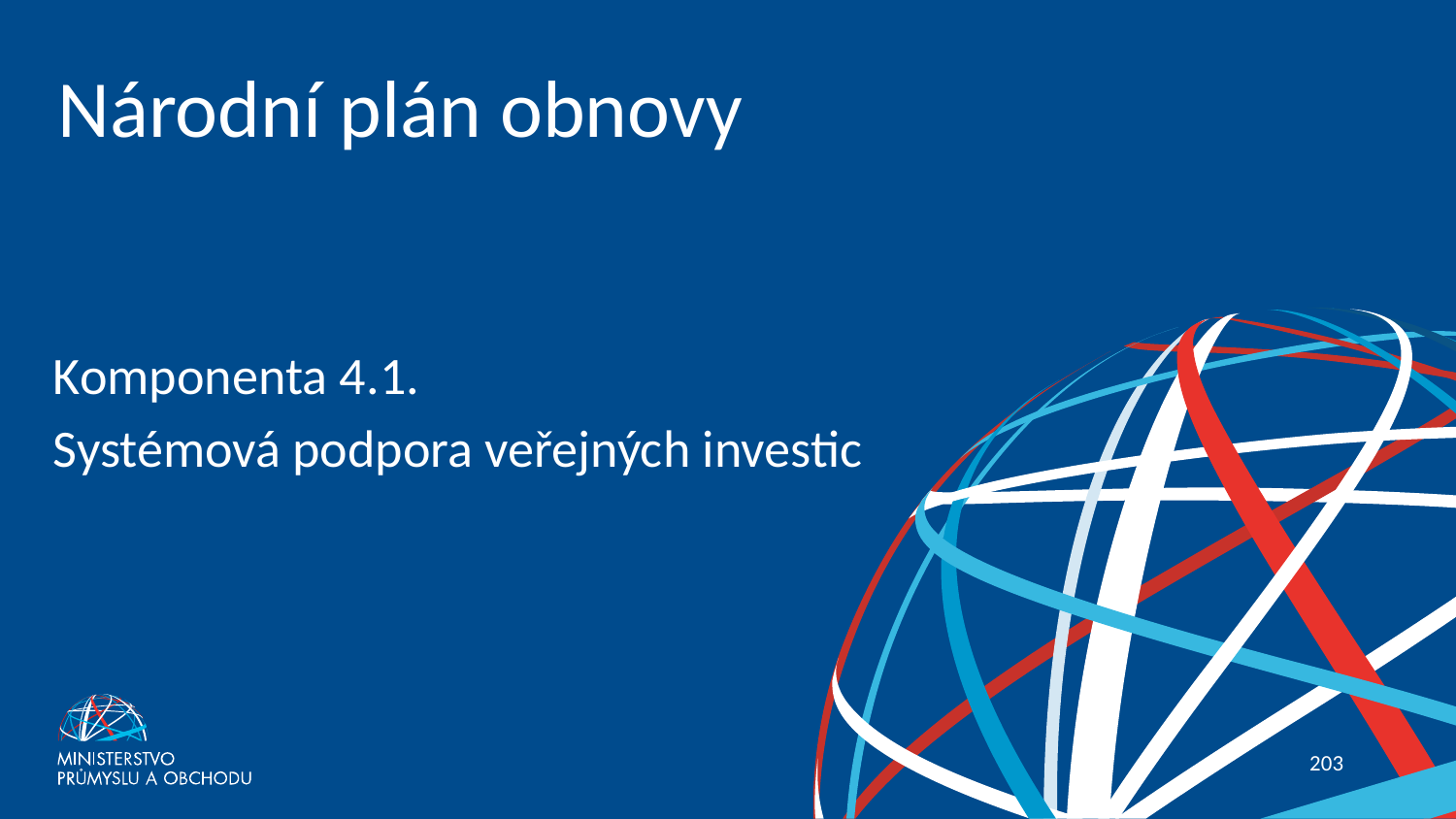

# Národní plán obnovy
Komponenta 4.1.
Systémová podpora veřejných investic